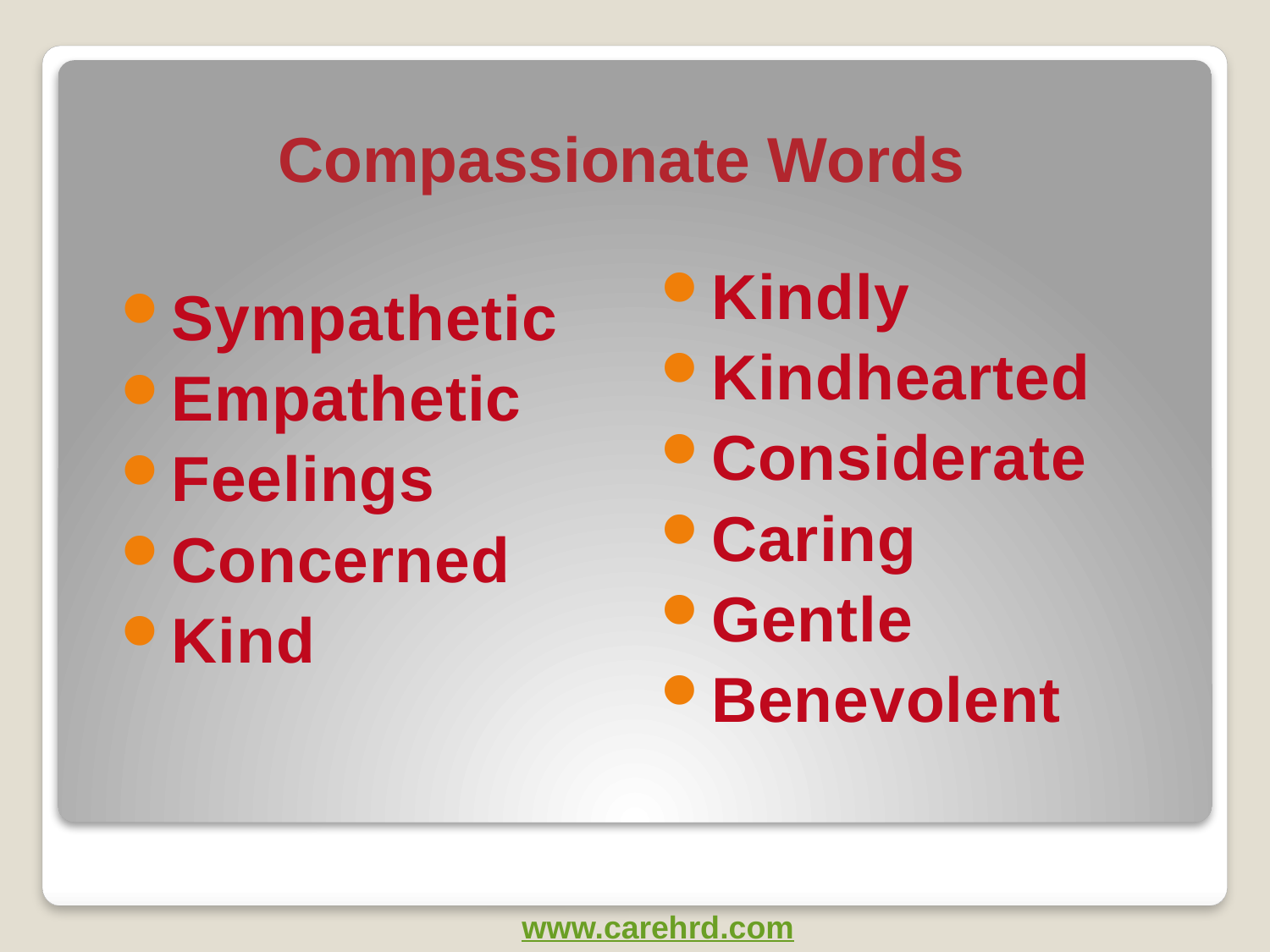

# Compassionate Words
Kindly
Kindhearted
Considerate
Caring
Gentle
Benevolent
Sympathetic
Empathetic
Feelings
Concerned
Kind
www.carehrd.com